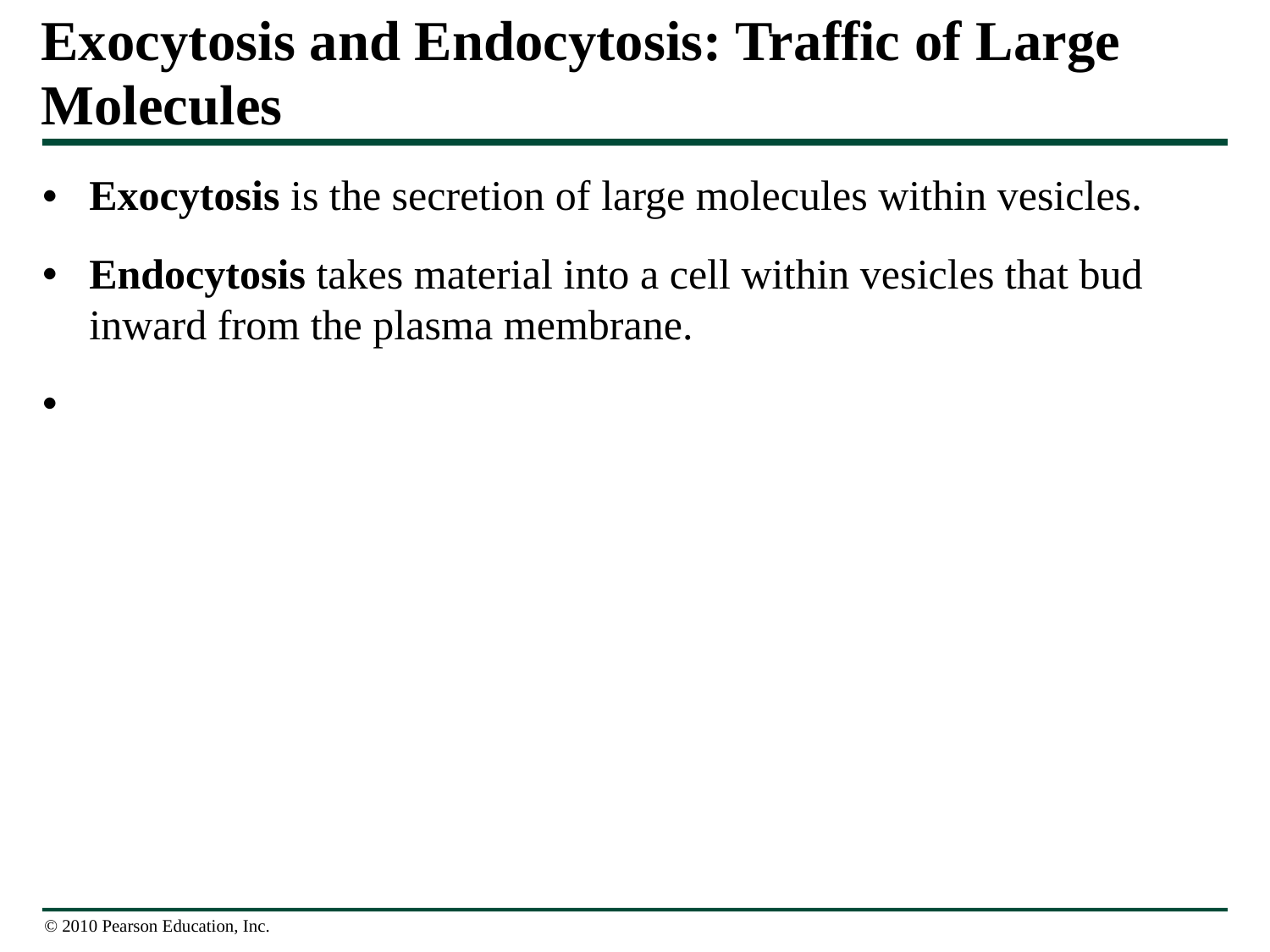

# Exocytosis and Endocytosis: Traffic of Large Molecules

Exocytosis is the secretion of large molecules within vesicles.
Endocytosis takes material into a cell within vesicles that bud inward from the plasma membrane.

© 2010 Pearson Education, Inc.